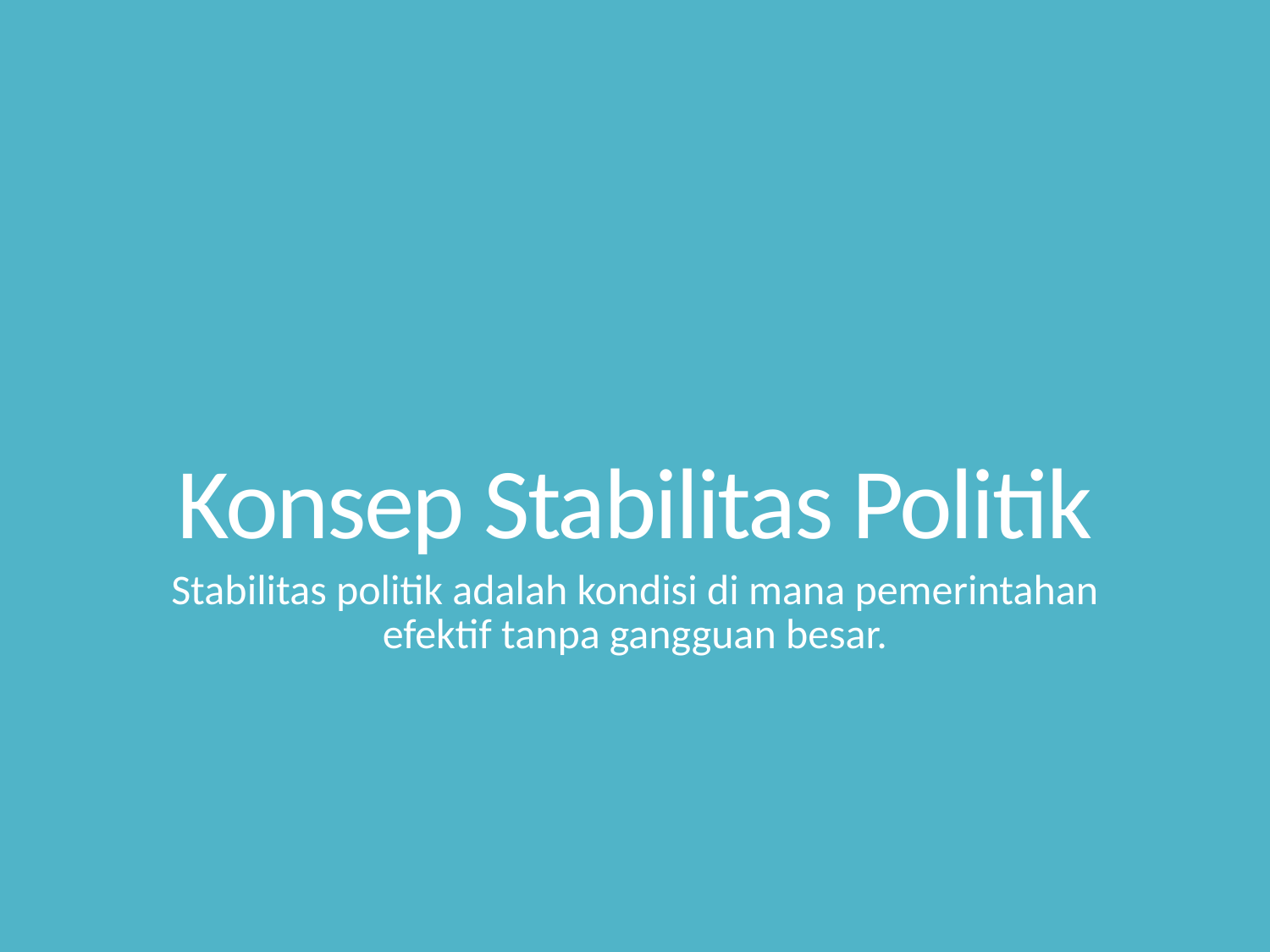

# Konsep Stabilitas Politik
Stabilitas politik adalah kondisi di mana pemerintahan efektif tanpa gangguan besar.